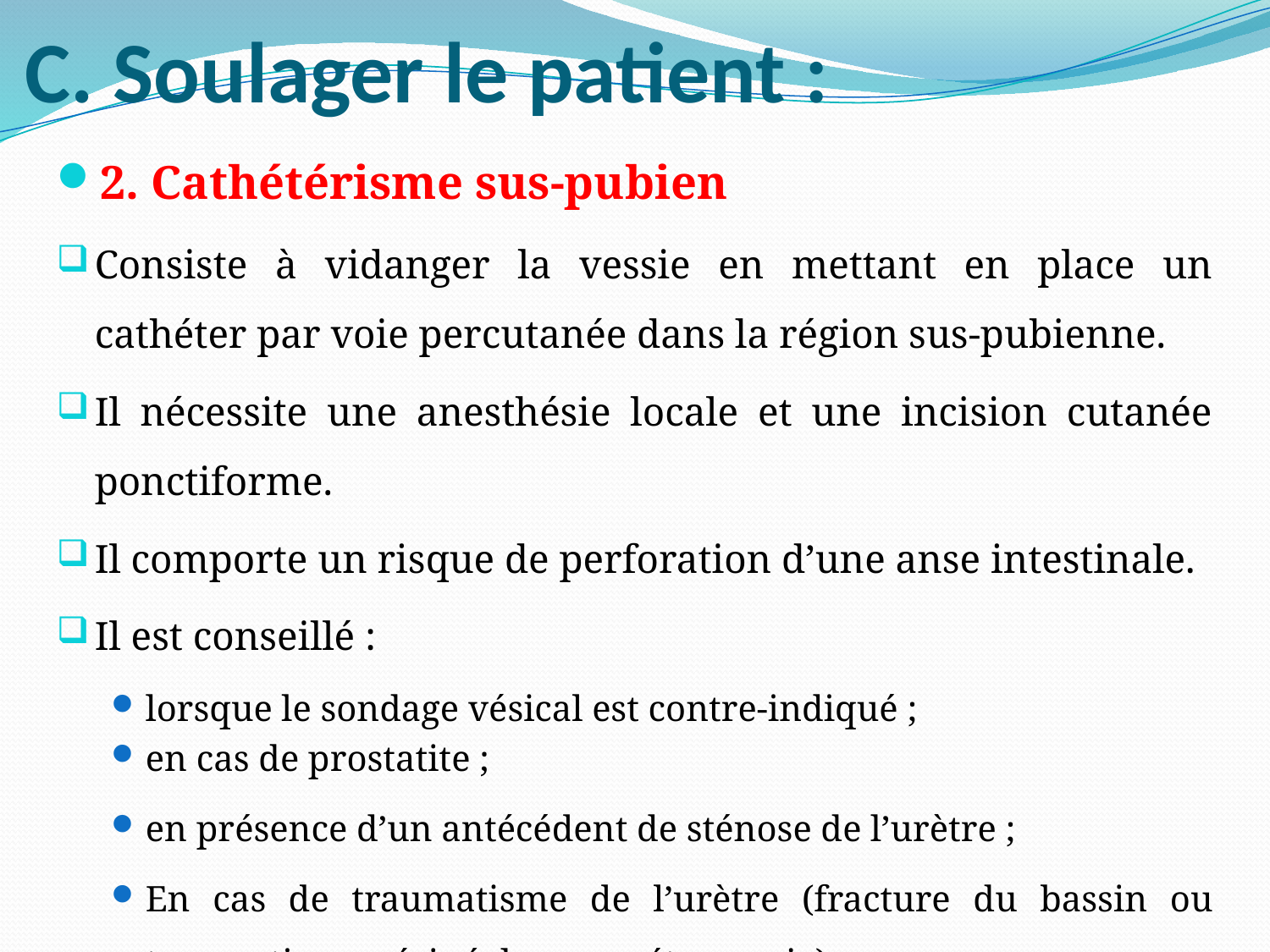

# C. Soulager le patient :
2. Cathétérisme sus-pubien
Consiste à vidanger la vessie en mettant en place un cathéter par voie percutanée dans la région sus-pubienne.
Il nécessite une anesthésie locale et une incision cutanée ponctiforme.
Il comporte un risque de perforation d’une anse intestinale.
Il est conseillé :
lorsque le sondage vésical est contre-indiqué ;
en cas de prostatite ;
en présence d’un antécédent de sténose de l’urètre ;
En cas de traumatisme de l’urètre (fracture du bassin ou traumatisme périnéal avec urétrorragie)